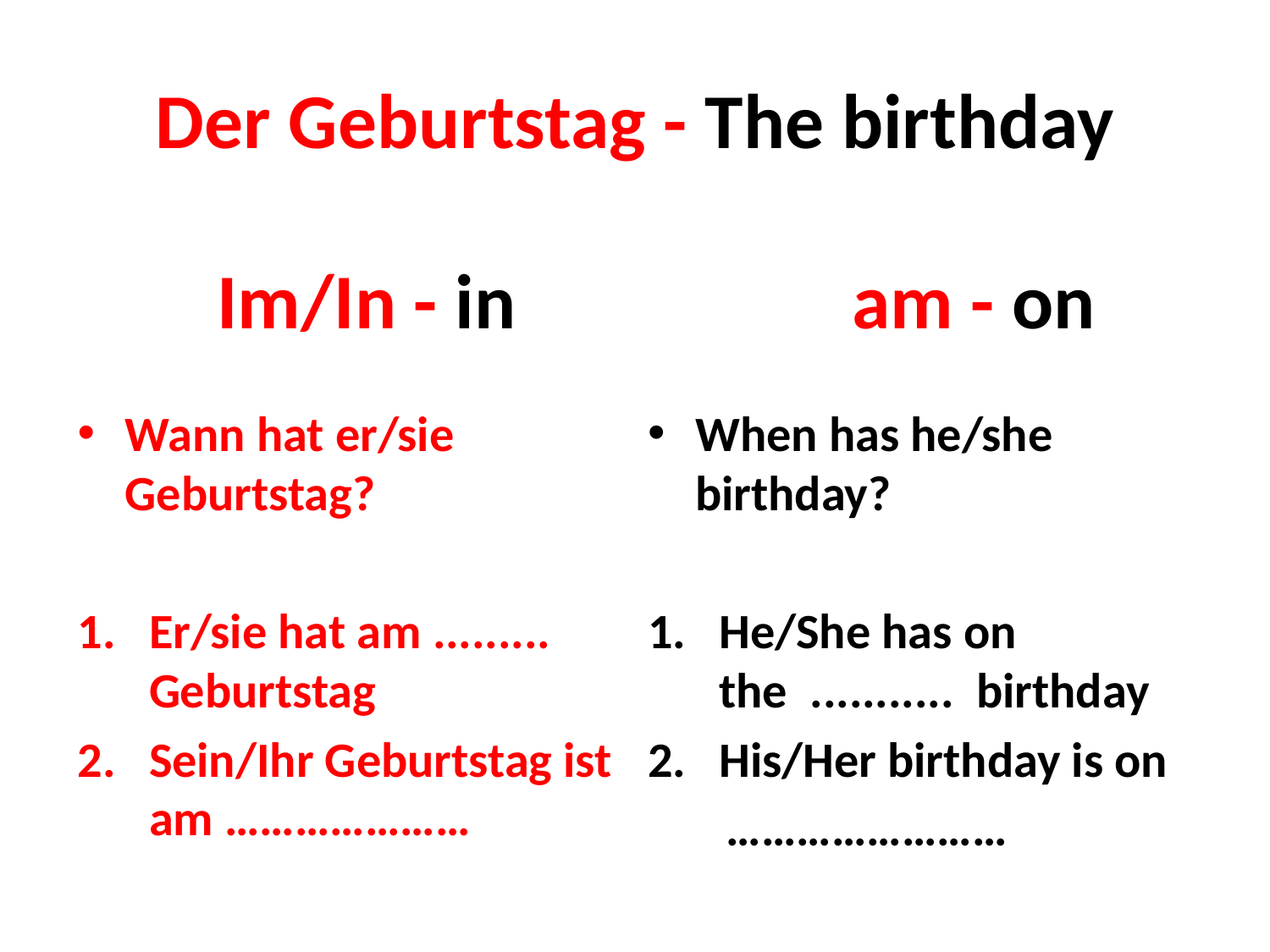

# Der Geburtstag - The birthday
Im/In - in 			am - on
Wann hat er/sie Geburtstag?

Er/sie hat am ......... Geburtstag
Sein/Ihr Geburtstag ist am …………………

When has he/she birthday?

He/She has on the  ...........  birthday
His/Her birthday is on
       ……………………